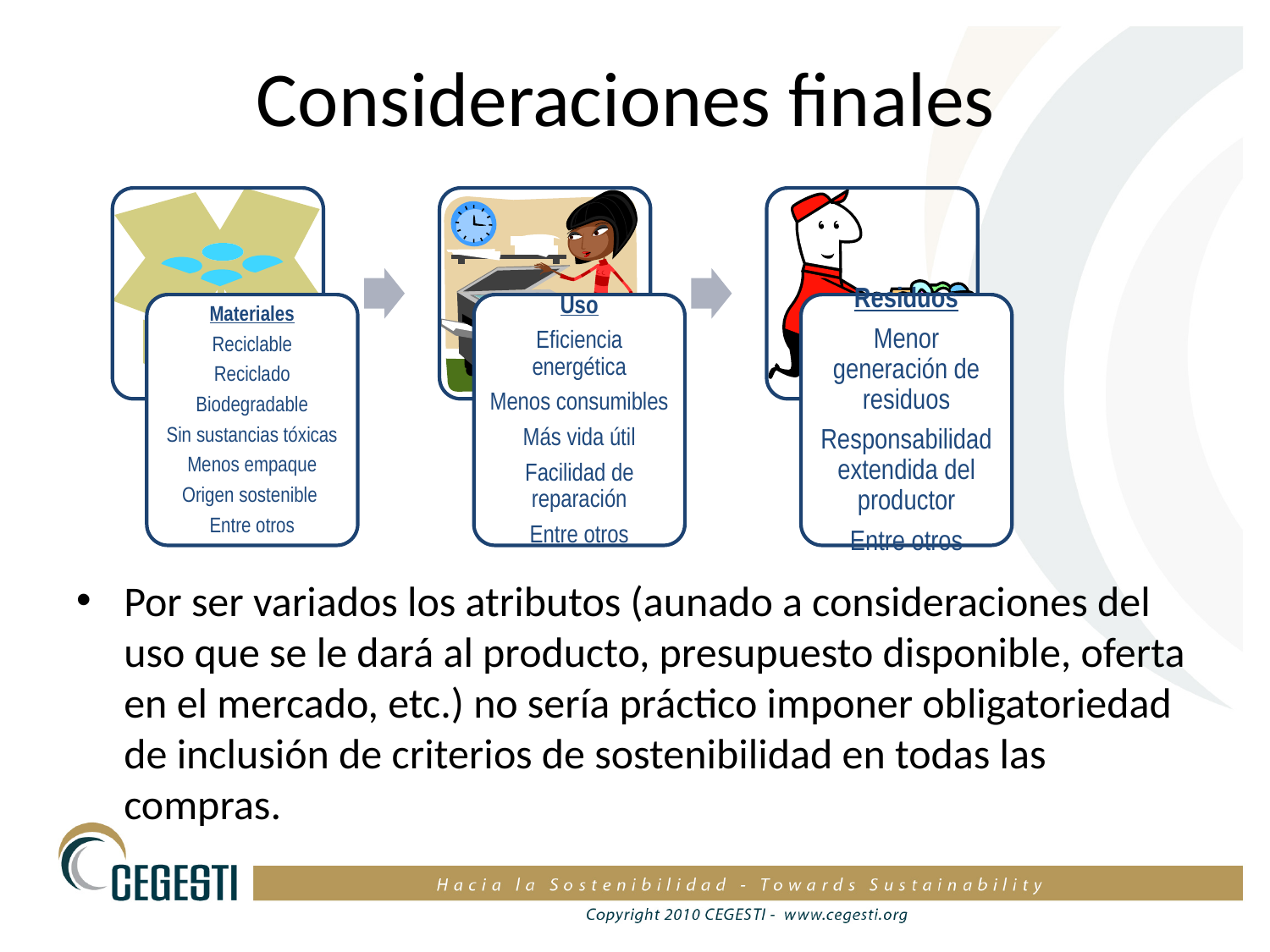

# Consideraciones finales
Materiales
Reciclable
Reciclado
Biodegradable
Sin sustancias tóxicas
Menos empaque
Origen sostenible
Entre otros

Uso
Eficiencia energética
Menos consumibles
Más vida útil
Facilidad de reparación
Entre otros

Residuos
Menor generación de residuos
Responsabilidad extendida del productor
Entre otros
Por ser variados los atributos (aunado a consideraciones del uso que se le dará al producto, presupuesto disponible, oferta en el mercado, etc.) no sería práctico imponer obligatoriedad de inclusión de criterios de sostenibilidad en todas las compras.